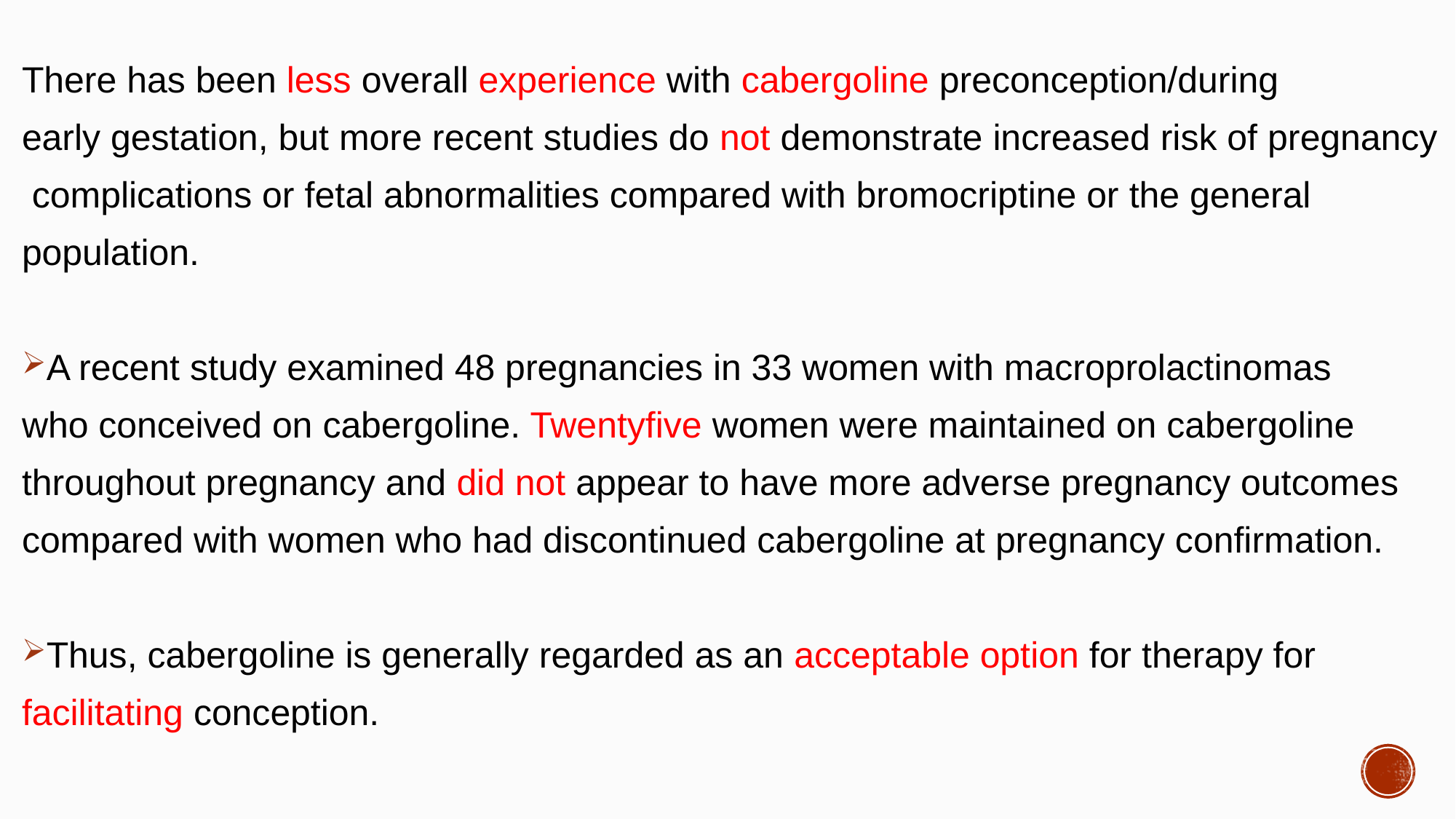

#
There has been less overall experience with cabergoline preconception/during
early gestation, but more recent studies do not demonstrate increased risk of pregnancy
 complications or fetal abnormalities compared with bromocriptine or the general
population.

A recent study examined 48 pregnancies in 33 women with macroprolactinomas
who conceived on cabergoline. Twentyfive women were maintained on cabergoline
throughout pregnancy and did not appear to have more adverse pregnancy outcomes
compared with women who had discontinued cabergoline at pregnancy confirmation.

Thus, cabergoline is generally regarded as an acceptable option for therapy for
facilitating conception.